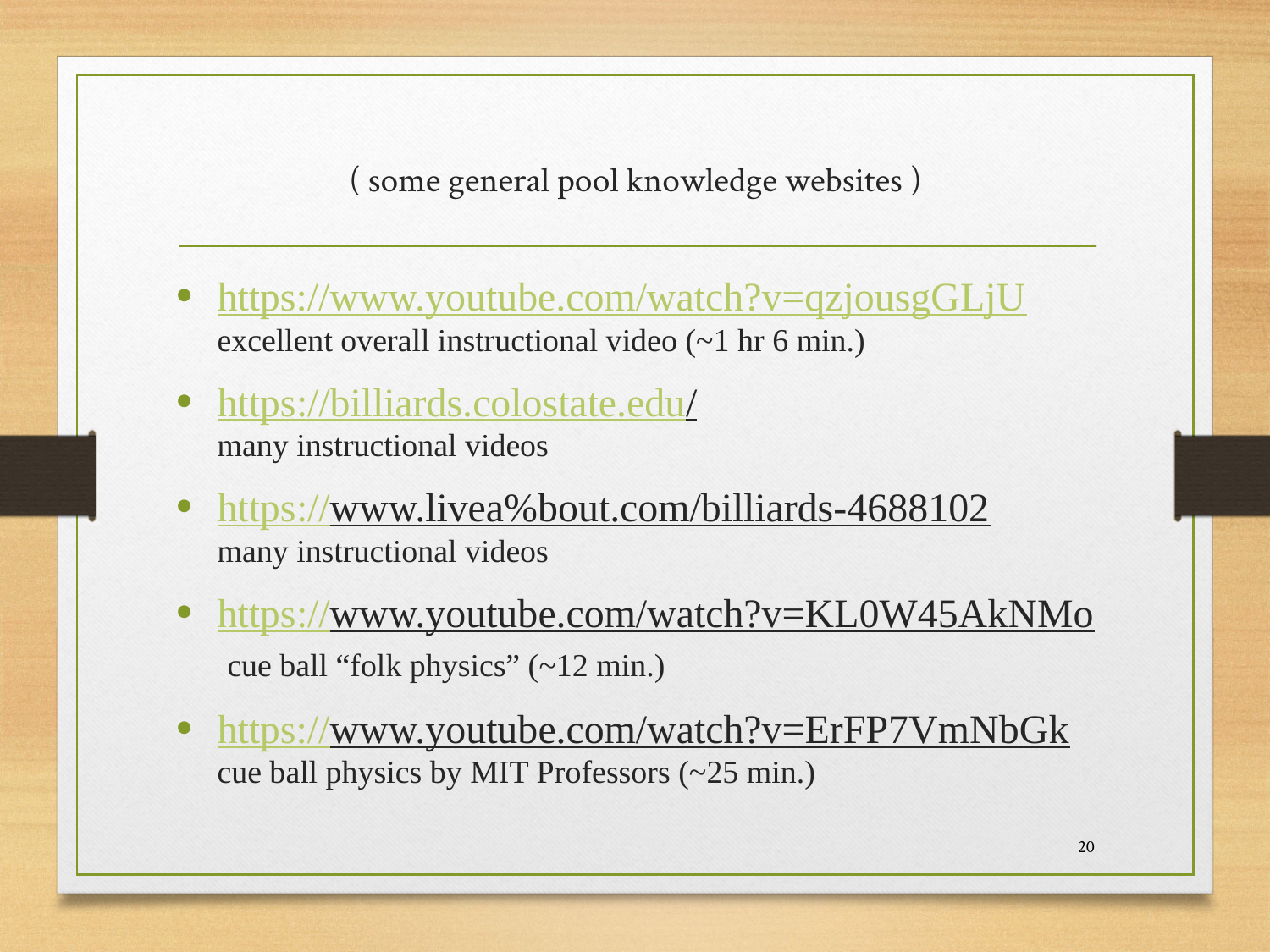

# ( some general pool knowledge websites )
https://www.youtube.com/watch?v=qzjousgGLjU   excellent overall instructional video (~1 hr 6 min.)
https://billiards.colostate.edu/
many instructional videos
https://www.livea%bout.com/billiards-4688102
many instructional videos
https://www.youtube.com/watch?v=KL0W45AkNMo  cue ball “folk physics” (~12 min.)
https://www.youtube.com/watch?v=ErFP7VmNbGk
cue ball physics by MIT Professors (~25 min.)
20